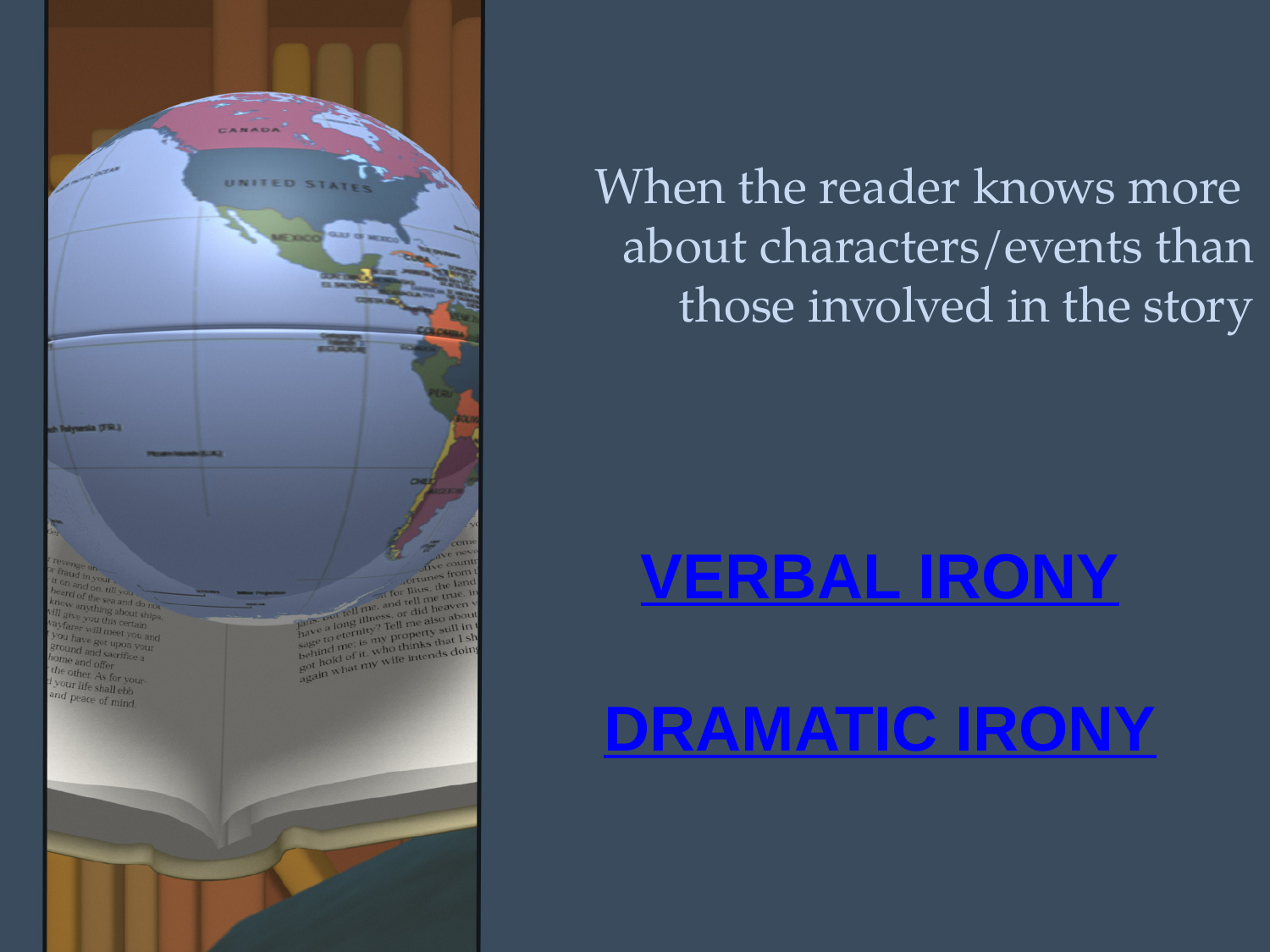

When the reader knows more
about characters/events than
those involved in the story

VERBAL IRONY

DRAMATIC IRONY